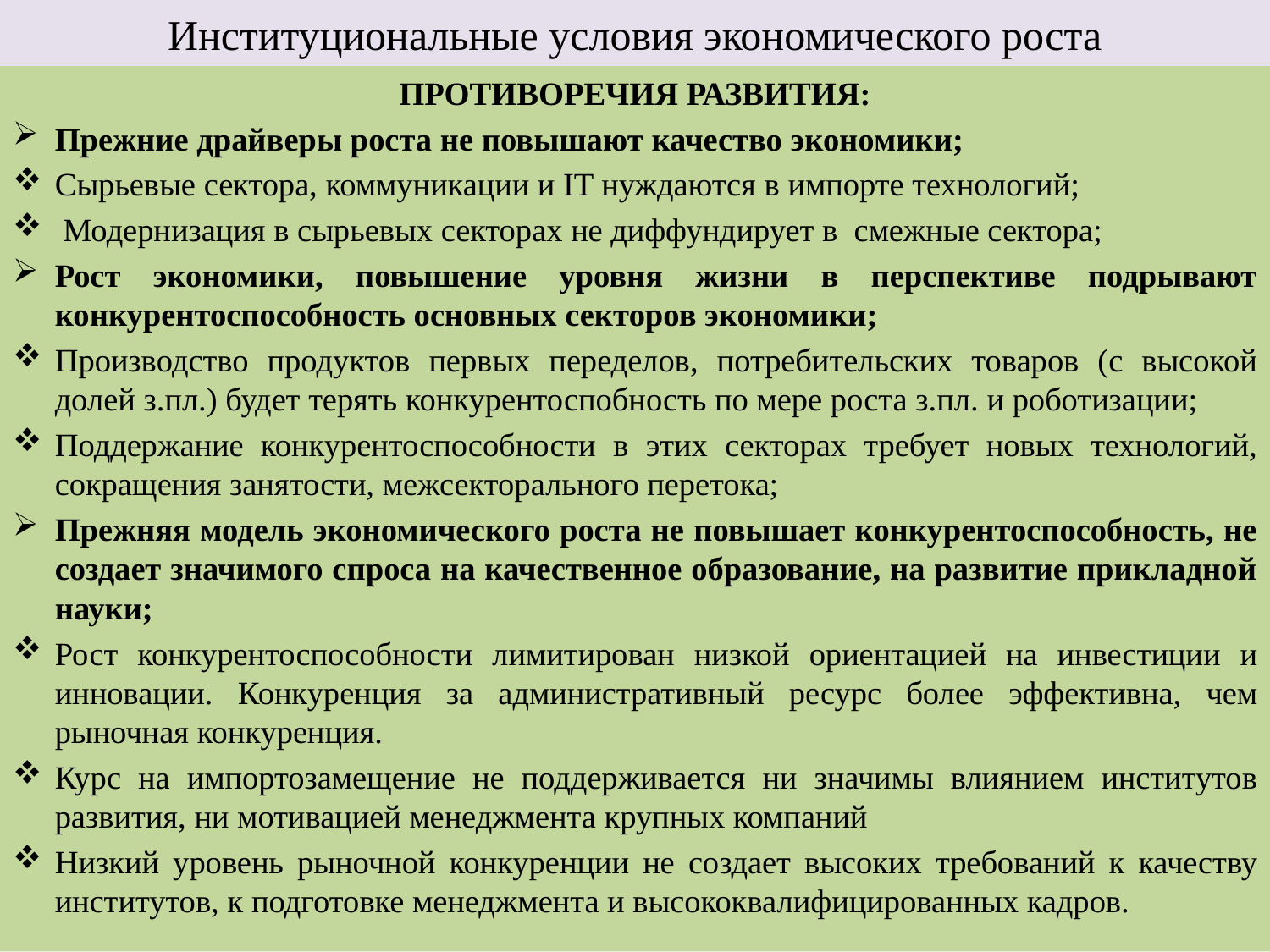

# Институциональные условия экономического роста
ПРОТИВОРЕЧИЯ РАЗВИТИЯ:
Прежние драйверы роста не повышают качество экономики;
Сырьевые сектора, коммуникации и IT нуждаются в импорте технологий;
 Модернизация в сырьевых секторах не диффундирует в  смежные сектора;
Рост экономики, повышение уровня жизни в перспективе подрывают конкурентоспособность основных секторов экономики;
Производство продуктов первых переделов, потребительских товаров (с высокой долей з.пл.) будет терять конкурентоспобность по мере роста з.пл. и роботизации;
Поддержание конкурентоспособности в этих секторах требует новых технологий, сокращения занятости, межсекторального перетока;
Прежняя модель экономического роста не повышает конкурентоспособность, не создает значимого спроса на качественное образование, на развитие прикладной науки;
Рост конкурентоспособности лимитирован низкой ориентацией на инвестиции и инновации. Конкуренция за административный ресурс более эффективна, чем рыночная конкуренция.
Курс на импортозамещение не поддерживается ни значимы влиянием институтов развития, ни мотивацией менеджмента крупных компаний
Низкий уровень рыночной конкуренции не создает высоких требований к качеству институтов, к подготовке менеджмента и высококвалифицированных кадров.